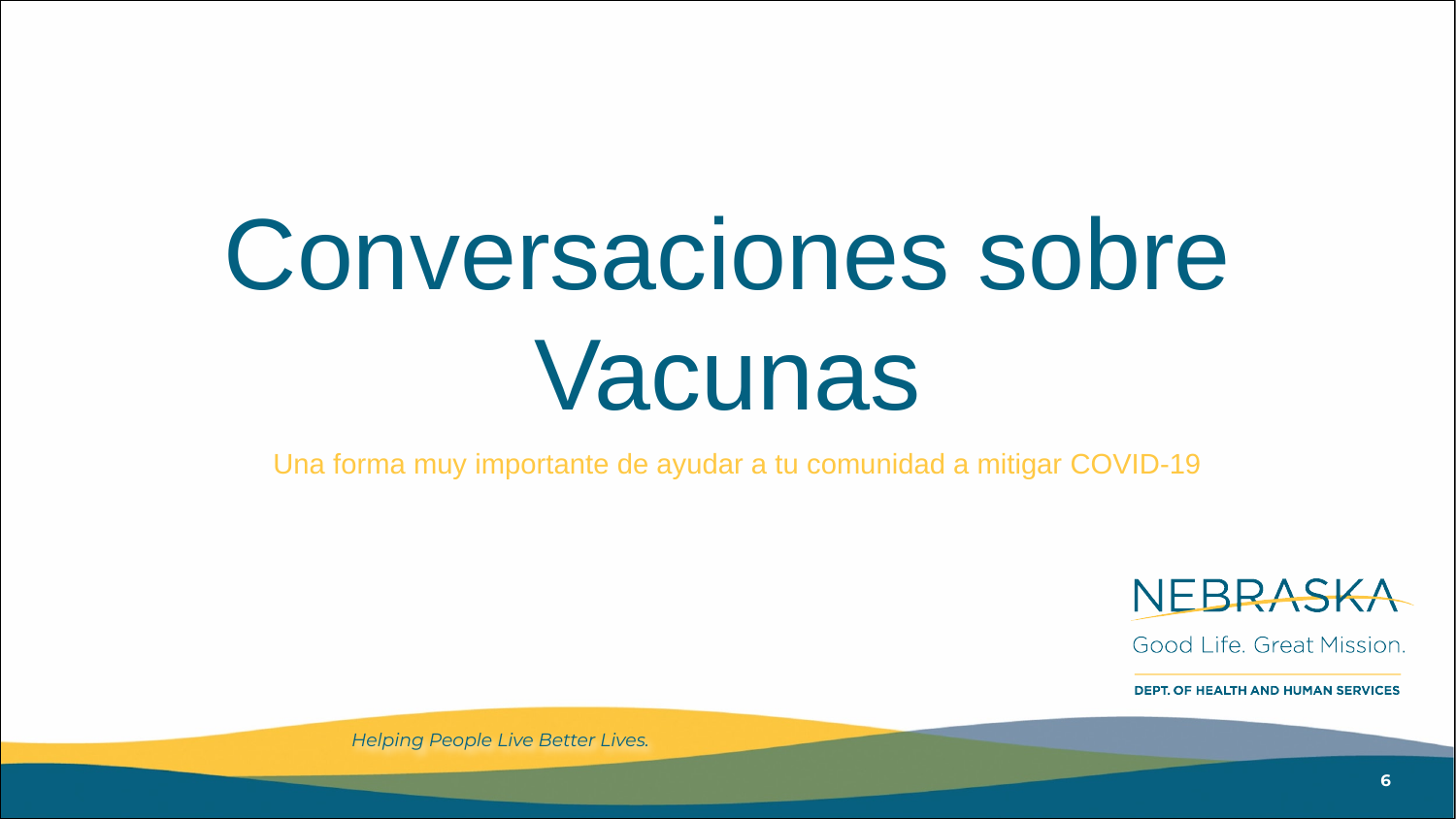

# Conversaciones sobre Vacunas
Una forma muy importante de ayudar a tu comunidad a mitigar COVID-19